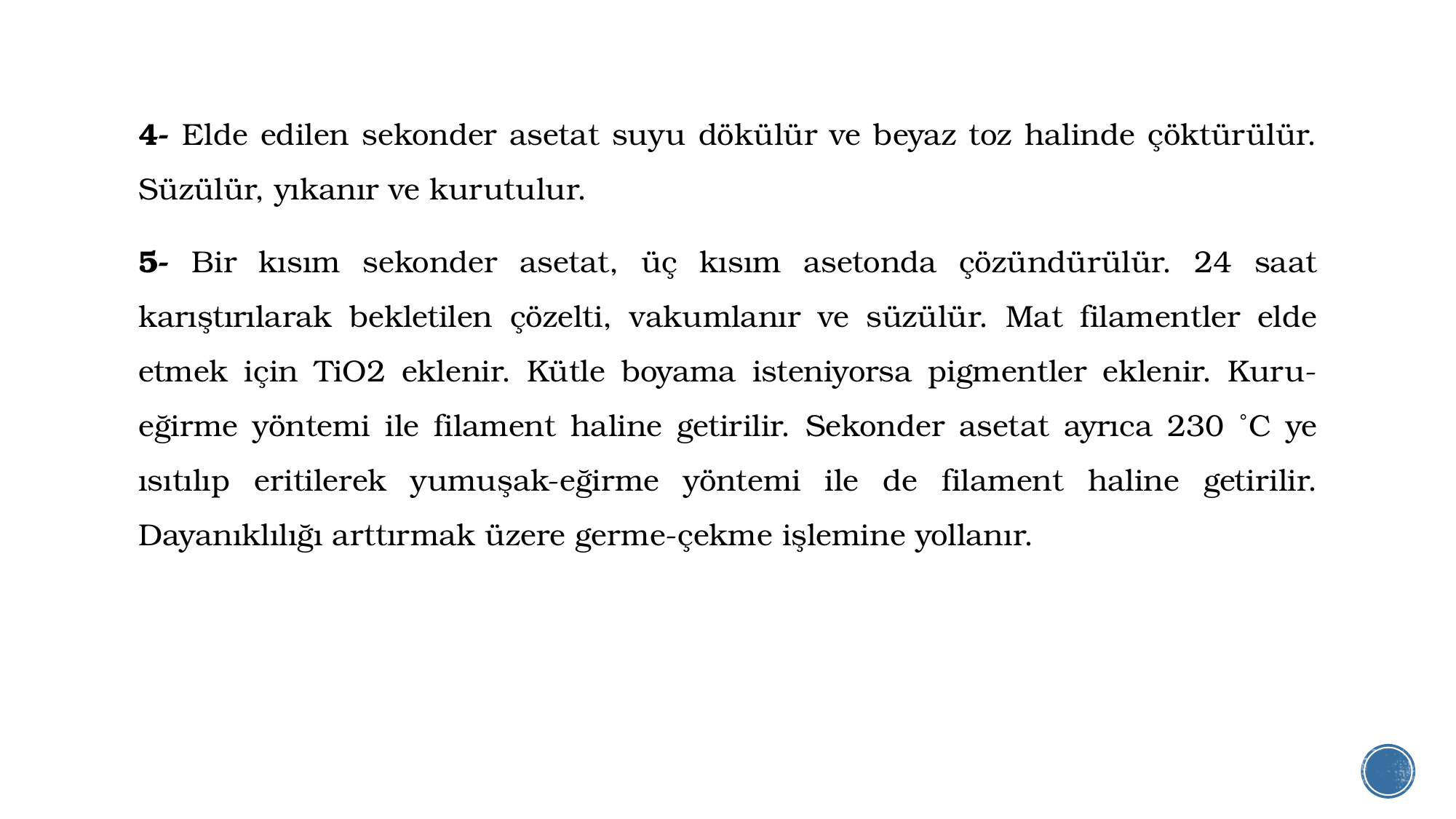

4- Elde edilen sekonder asetat suyu dökülür ve beyaz toz halinde çöktürülür. Süzülür, yıkanır ve kurutulur.
5- Bir kısım sekonder asetat, üç kısım asetonda çözündürülür. 24 saat karıştırılarak bekletilen çözelti, vakumlanır ve süzülür. Mat filamentler elde etmek için TiO2 eklenir. Kütle boyama isteniyorsa pigmentler eklenir. Kuru-eğirme yöntemi ile filament haline getirilir. Sekonder asetat ayrıca 230 ˚C ye ısıtılıp eritilerek yumuşak-eğirme yöntemi ile de filament haline getirilir. Dayanıklılığı arttırmak üzere germe-çekme işlemine yollanır.